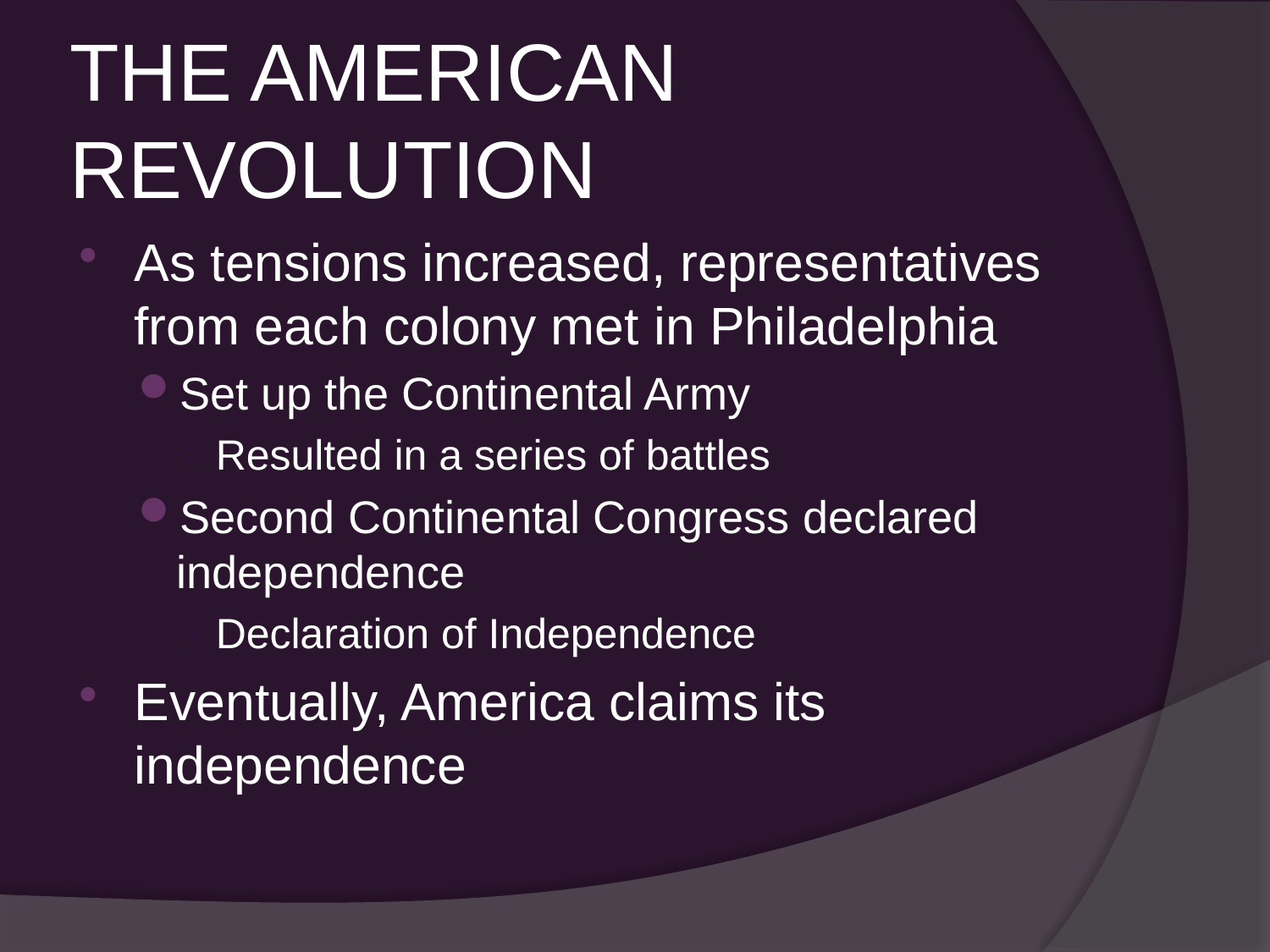

# THE AMERICAN REVOLUTION
As tensions increased, representatives from each colony met in Philadelphia
Set up the Continental Army
Resulted in a series of battles
Second Continental Congress declared independence
Declaration of Independence
Eventually, America claims its independence